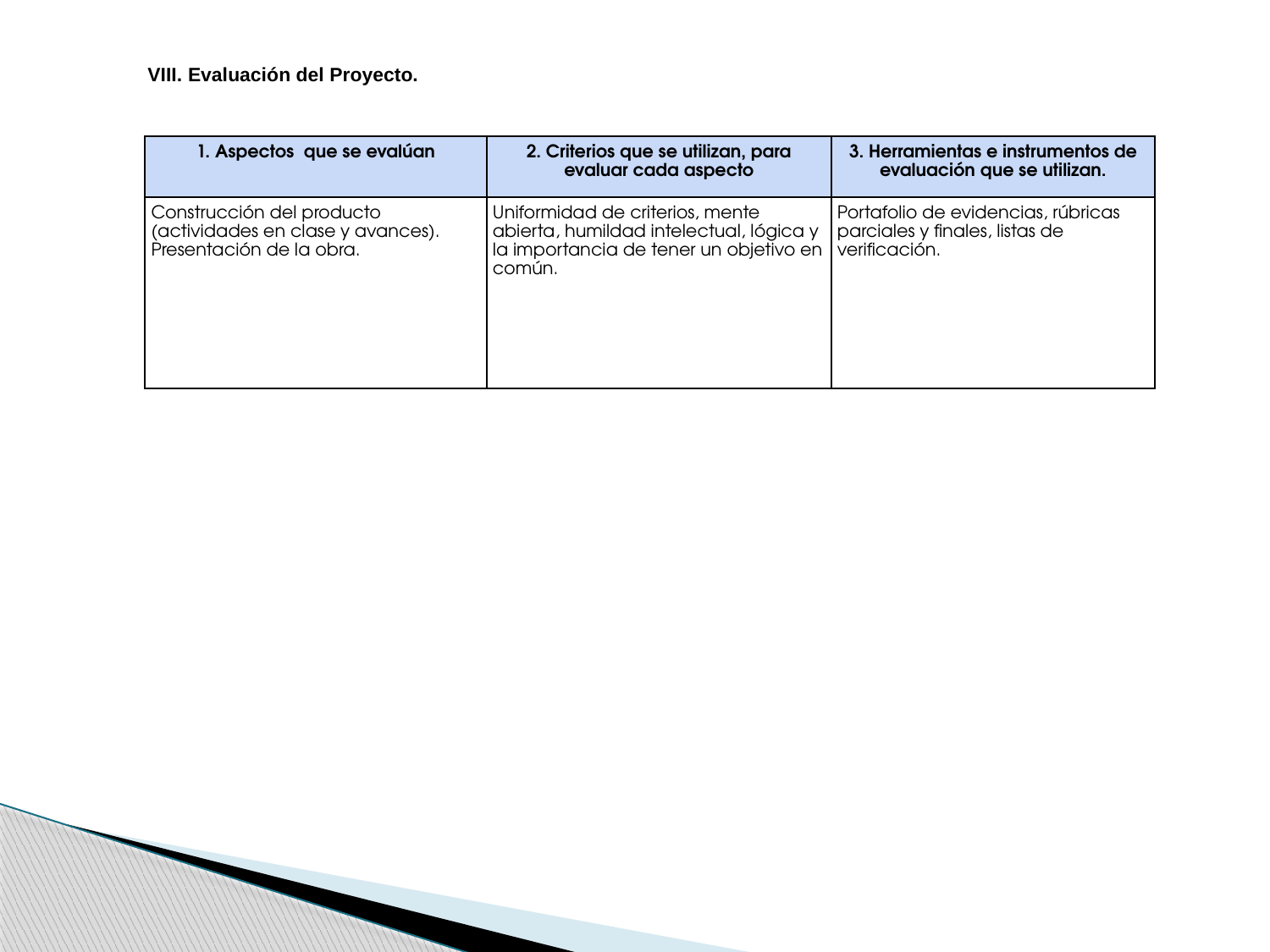

VIII. Evaluación del Proyecto.
| 1. Aspectos que se evalúan | 2. Criterios que se utilizan, para evaluar cada aspecto | 3. Herramientas e instrumentos de evaluación que se utilizan. |
| --- | --- | --- |
| Construcción del producto (actividades en clase y avances). Presentación de la obra. | Uniformidad de criterios, mente abierta, humildad intelectual, lógica y la importancia de tener un objetivo en común. | Portafolio de evidencias, rúbricas parciales y finales, listas de verificación. |